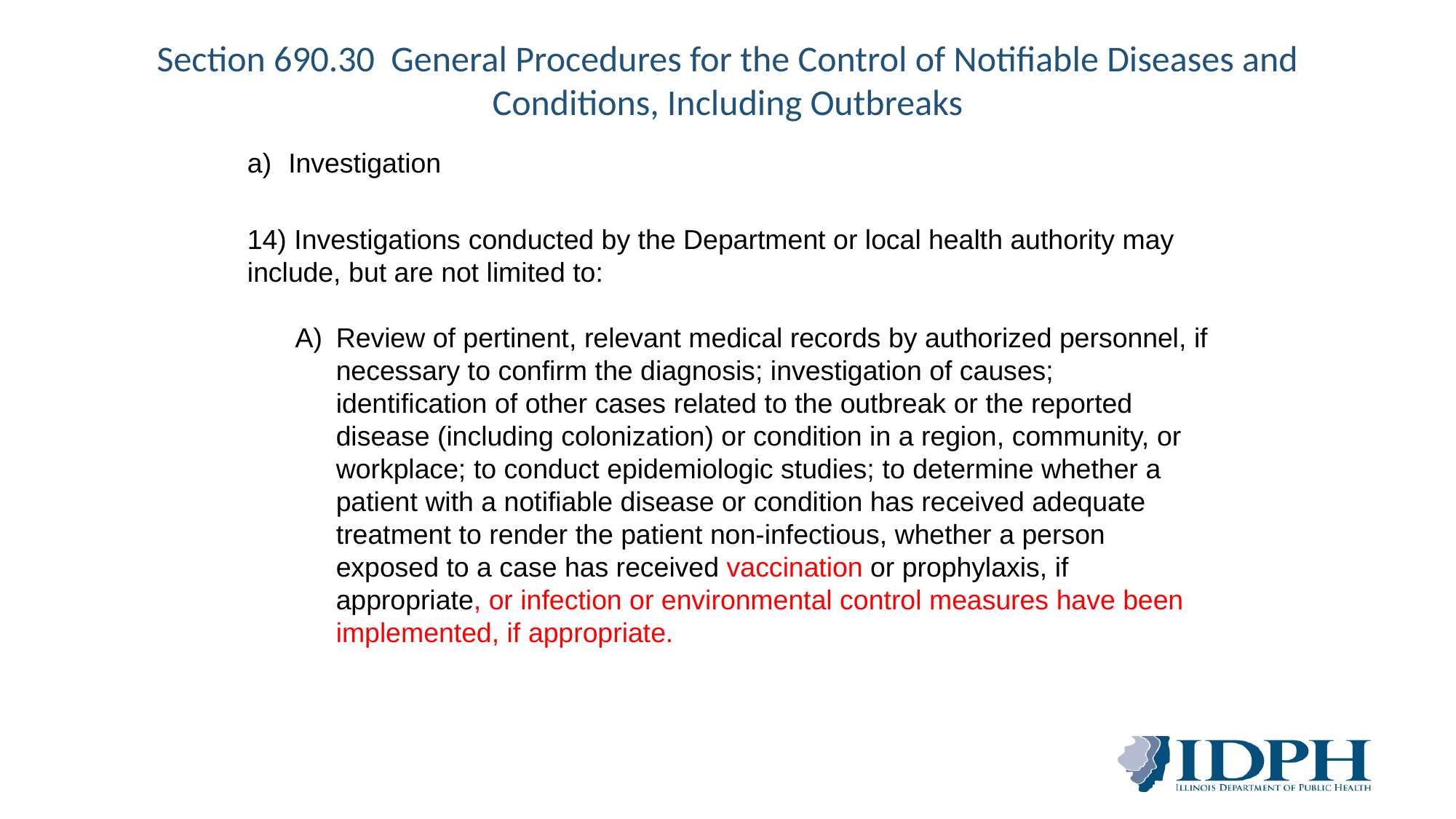

# Section 690.30  General Procedures for the Control of Notifiable Diseases and Conditions, Including Outbreaks
Investigation

14) Investigations conducted by the Department or local health authority may include, but are not limited to:

Review of pertinent, relevant medical records by authorized personnel, if necessary to confirm the diagnosis; investigation of causes; identification of other cases related to the outbreak or the reported disease (including colonization) or condition in a region, community, or workplace; to conduct epidemiologic studies; to determine whether a patient with a notifiable disease or condition has received adequate treatment to render the patient non-infectious, whether a person exposed to a case has received vaccination or prophylaxis, if appropriate, or infection or environmental control measures have been implemented, if appropriate.